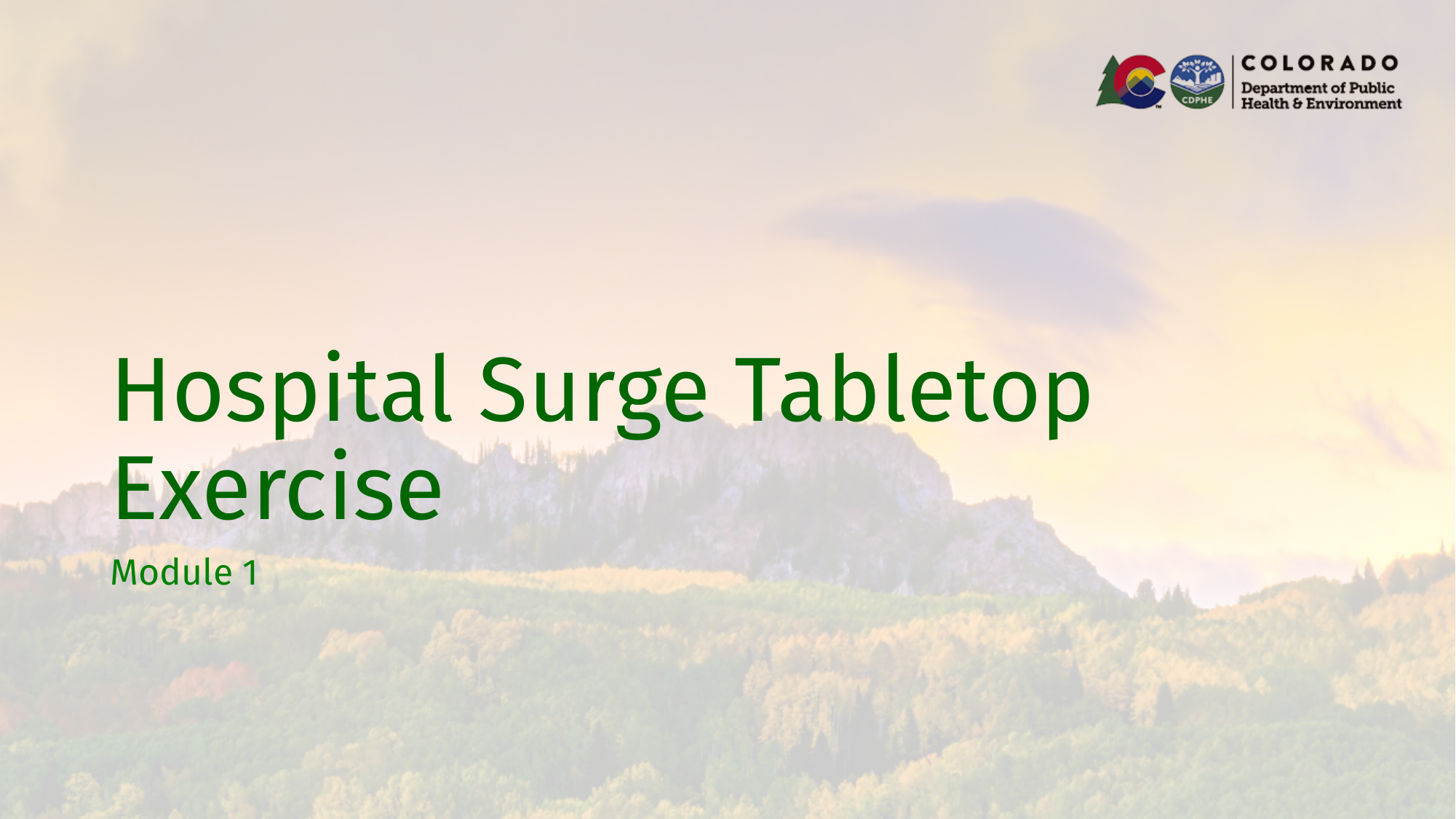

# Hospital Surge Tabletop Exercise
Module 1